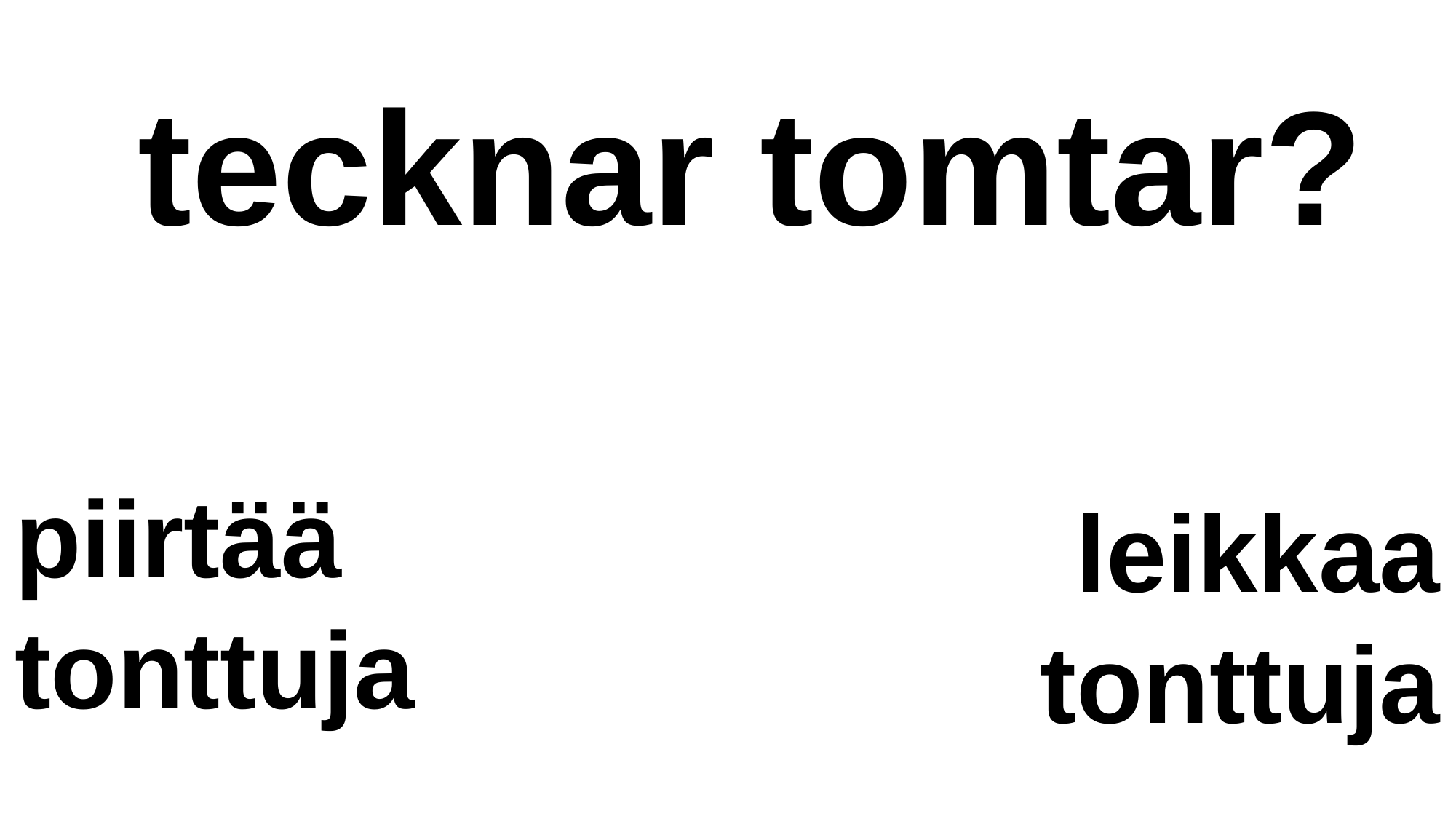

# tecknar tomtar?
piirtää tonttuja
leikkaa tonttuja